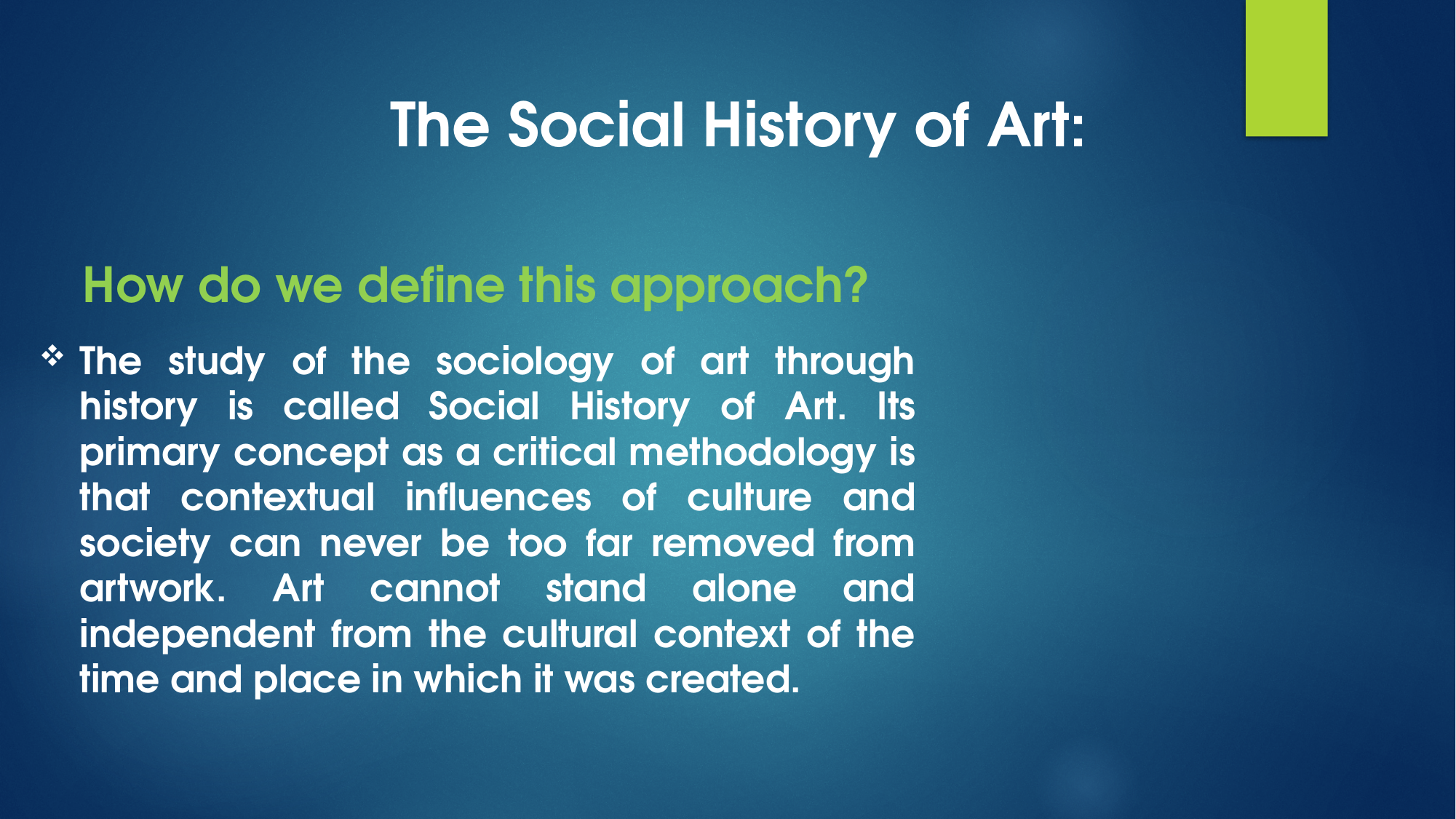

The Social History of Art:
# How do we define this approach?
The study of the sociology of art through history is called Social History of Art. Its primary concept as a critical methodology is that contextual influences of culture and society can never be too far removed from artwork. Art cannot stand alone and independent from the cultural context of the time and place in which it was created.